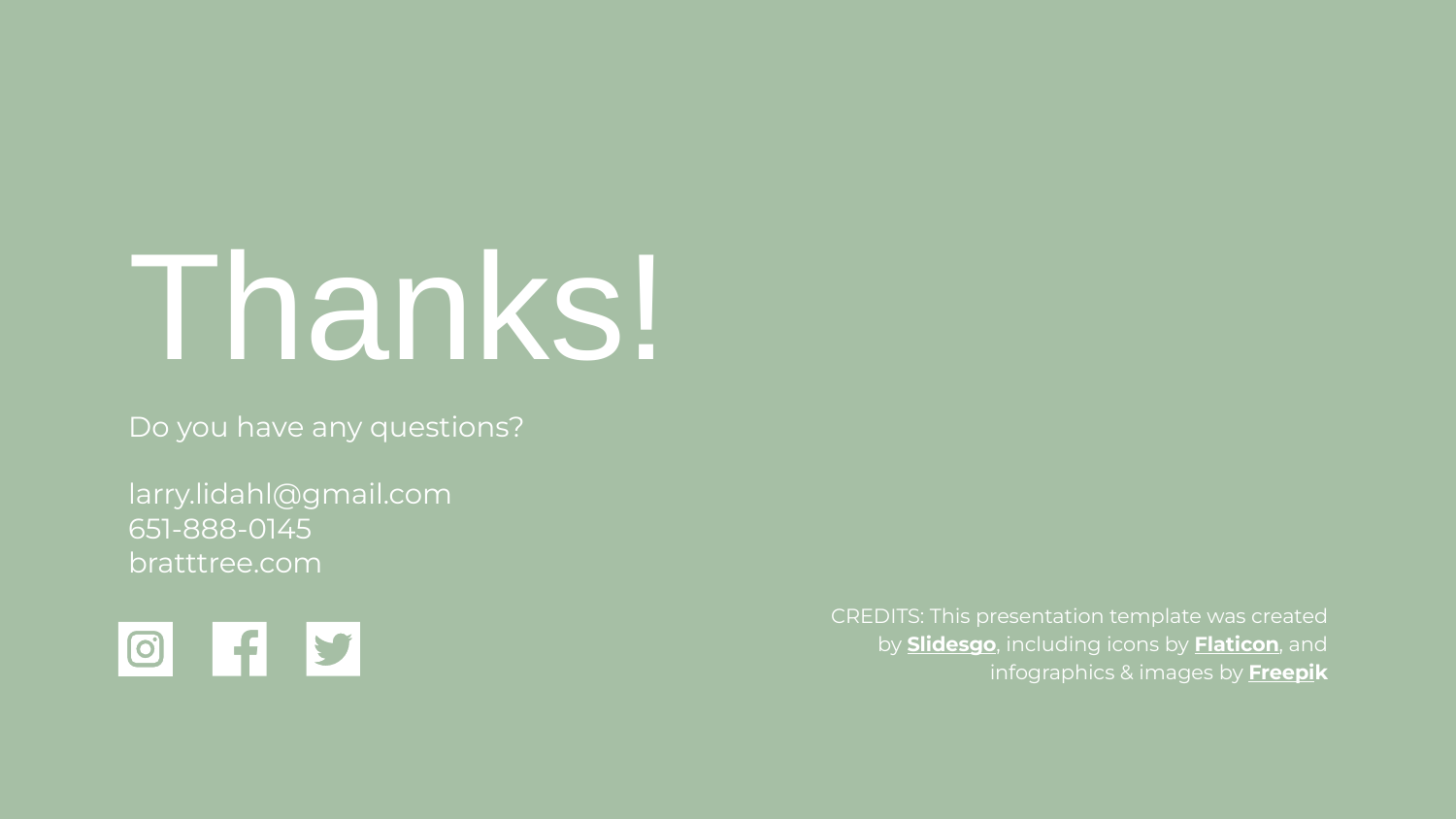

# Thanks!
Do you have any questions?

larry.lidahl@gmail.com
651-888-0145
bratttree.com